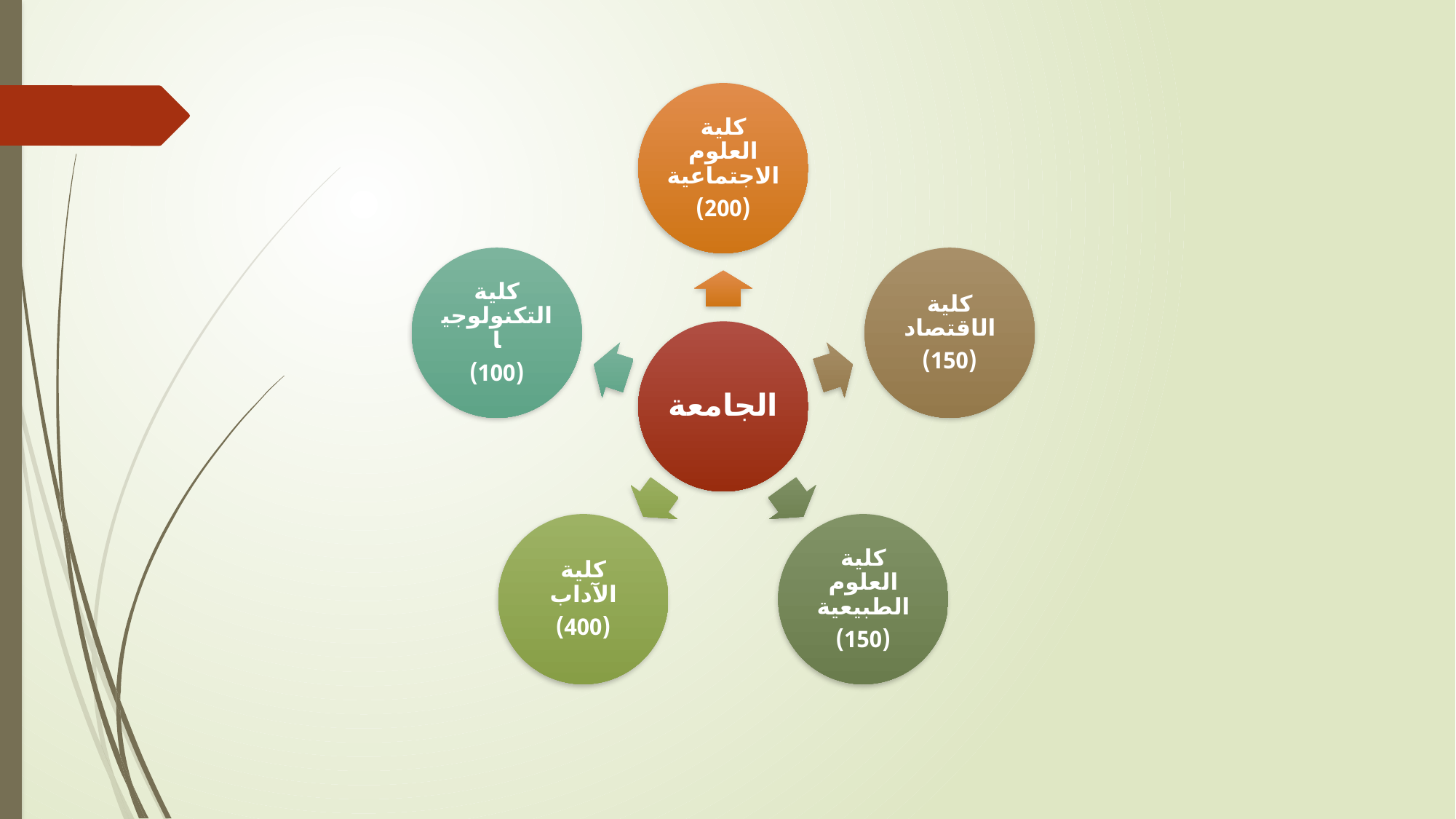

الجامعة

كلية العلوم الاجتماعية
(200)

كلية الاقتصاد
(150)

كلية العلوم الطبيعية
(150)

كلية الآداب
(400)

كلية التكنولوجيا
(100)